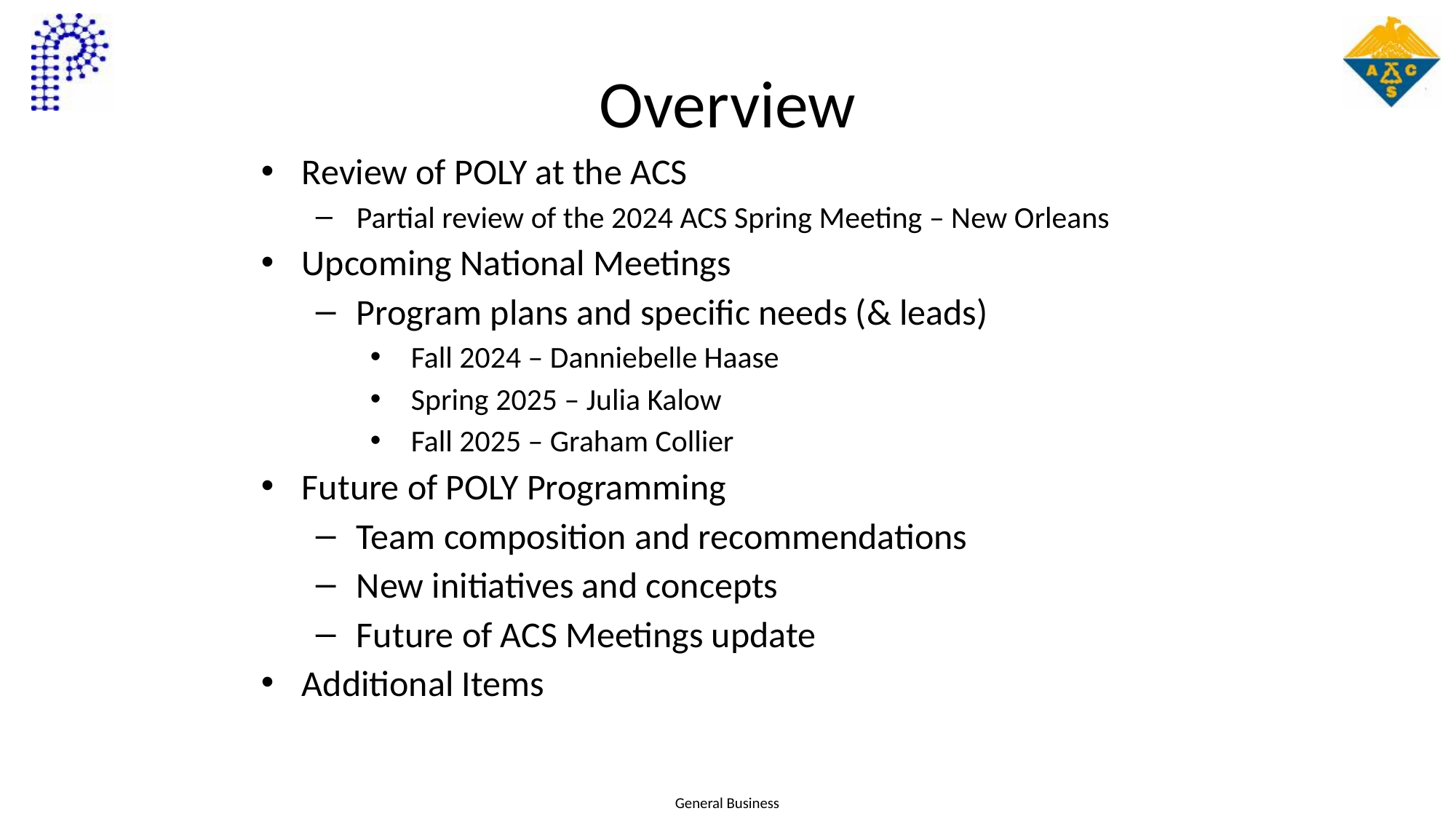

# Overview
Review of POLY at the ACS
Partial review of the 2024 ACS Spring Meeting – New Orleans
Upcoming National Meetings
Program plans and specific needs (& leads)
Fall 2024 – Danniebelle Haase
Spring 2025 – Julia Kalow
Fall 2025 – Graham Collier
Future of POLY Programming
Team composition and recommendations
New initiatives and concepts
Future of ACS Meetings update
Additional Items